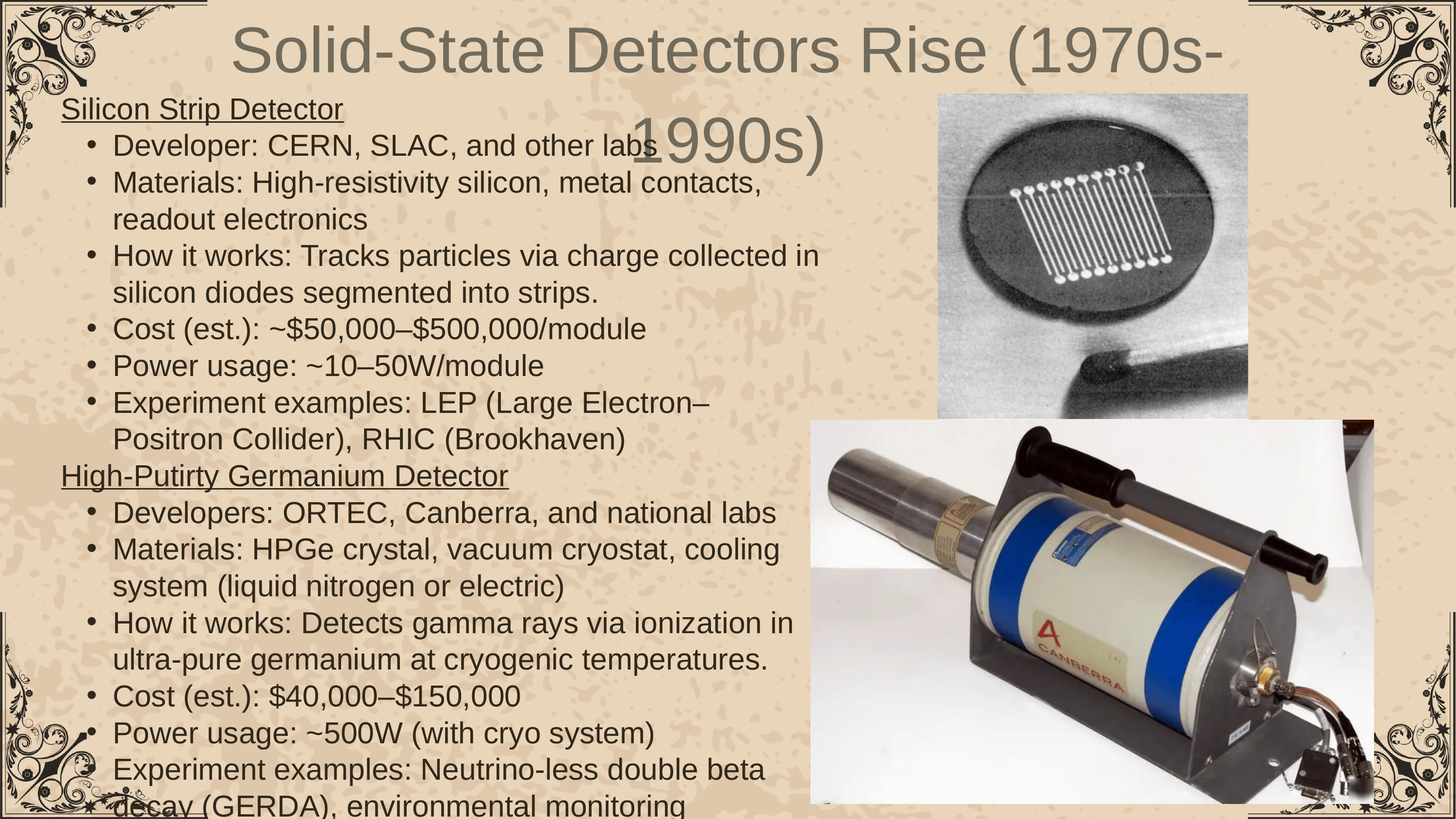

Solid-State Detectors Rise (1970s-1990s)
Silicon Strip Detector
Developer: CERN, SLAC, and other labs
Materials: High-resistivity silicon, metal contacts, readout electronics
How it works: Tracks particles via charge collected in silicon diodes segmented into strips.
Cost (est.): ~$50,000–$500,000/module
Power usage: ~10–50W/module
Experiment examples: LEP (Large Electron–Positron Collider), RHIC (Brookhaven)
High-Putirty Germanium Detector
Developers: ORTEC, Canberra, and national labs
Materials: HPGe crystal, vacuum cryostat, cooling system (liquid nitrogen or electric)
How it works: Detects gamma rays via ionization in ultra-pure germanium at cryogenic temperatures.
Cost (est.): $40,000–$150,000
Power usage: ~500W (with cryo system)
Experiment examples: Neutrino-less double beta decay (GERDA), environmental monitoring